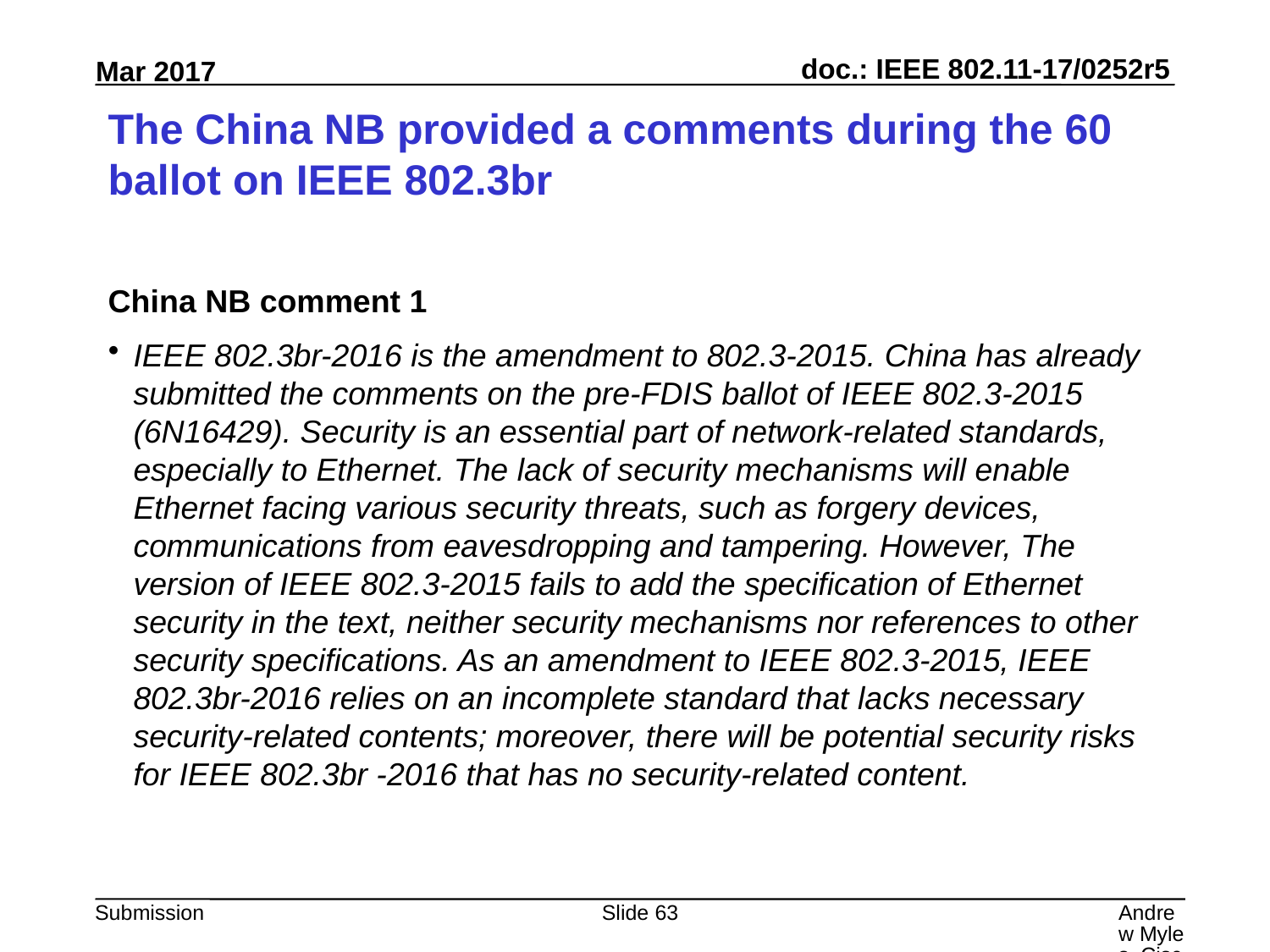

# The China NB provided a comments during the 60 ballot on IEEE 802.3br
China NB comment 1
IEEE 802.3br-2016 is the amendment to 802.3-2015. China has already submitted the comments on the pre-FDIS ballot of IEEE 802.3-2015 (6N16429). Security is an essential part of network-related standards, especially to Ethernet. The lack of security mechanisms will enable Ethernet facing various security threats, such as forgery devices, communications from eavesdropping and tampering. However, The version of IEEE 802.3-2015 fails to add the specification of Ethernet security in the text, neither security mechanisms nor references to other security specifications. As an amendment to IEEE 802.3-2015, IEEE 802.3br-2016 relies on an incomplete standard that lacks necessary security-related contents; moreover, there will be potential security risks for IEEE 802.3br -2016 that has no security-related content.
Slide 63
Andrew Myles, Cisco